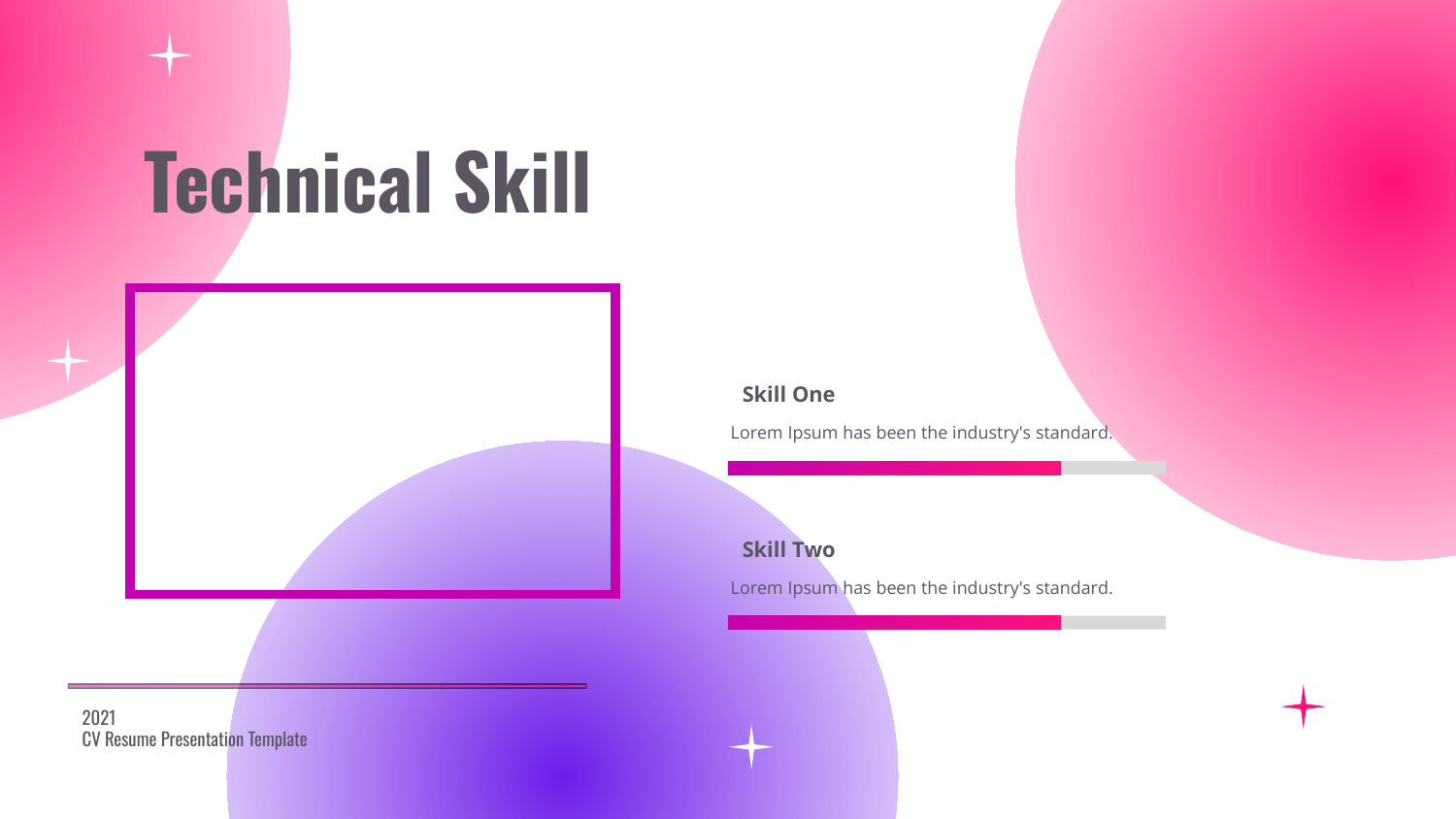

Technical Skill

Skill One
Lorem Ipsum has been the industry's standard.

Skill Two
Lorem Ipsum has been the industry's standard.

2021
CV Resume Presentation Template